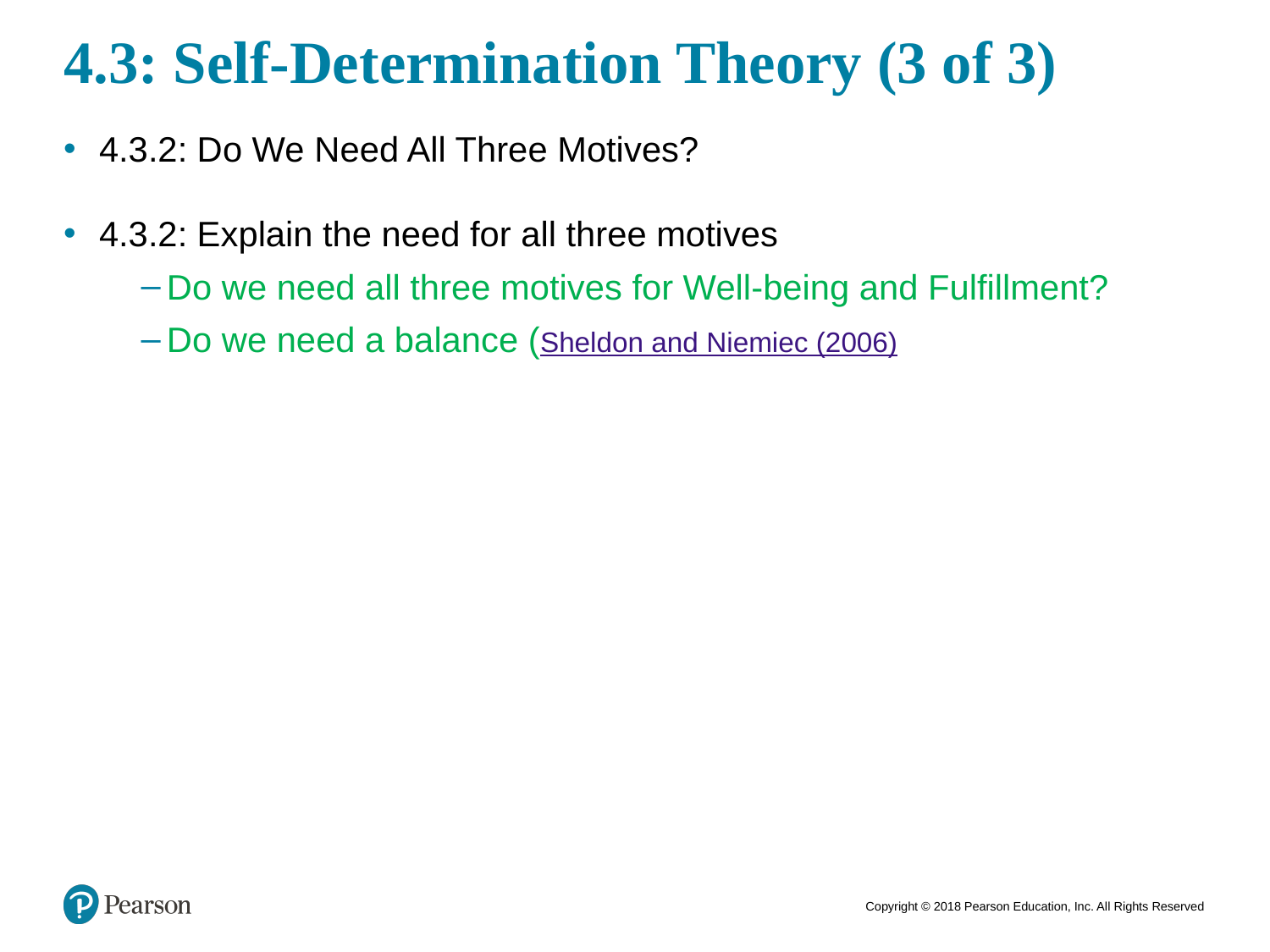

# 4.3: Self-Determination Theory (3 of 3)
4.3.2: Do We Need All Three Motives?

4.3.2: Explain the need for all three motives
Do we need all three motives for Well-being and Fulfillment?
Do we need a balance (Sheldon and Niemiec (2006)